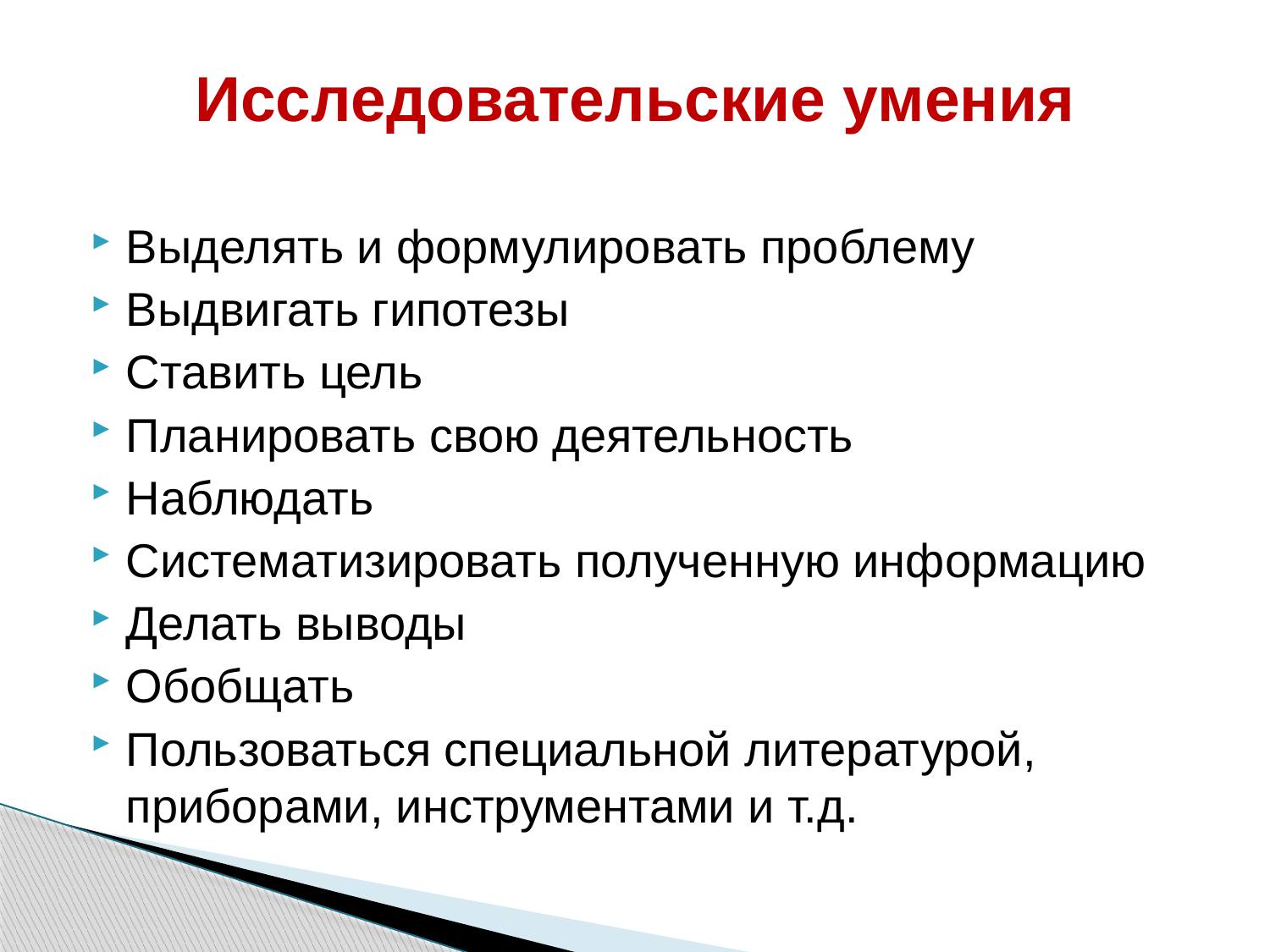

# Исследовательские умения

Выделять и формулировать проблему
Выдвигать гипотезы
Ставить цель
Планировать свою деятельность
Наблюдать
Систематизировать полученную информацию
Делать выводы
Обобщать
Пользоваться специальной литературой, приборами, инструментами и т.д.